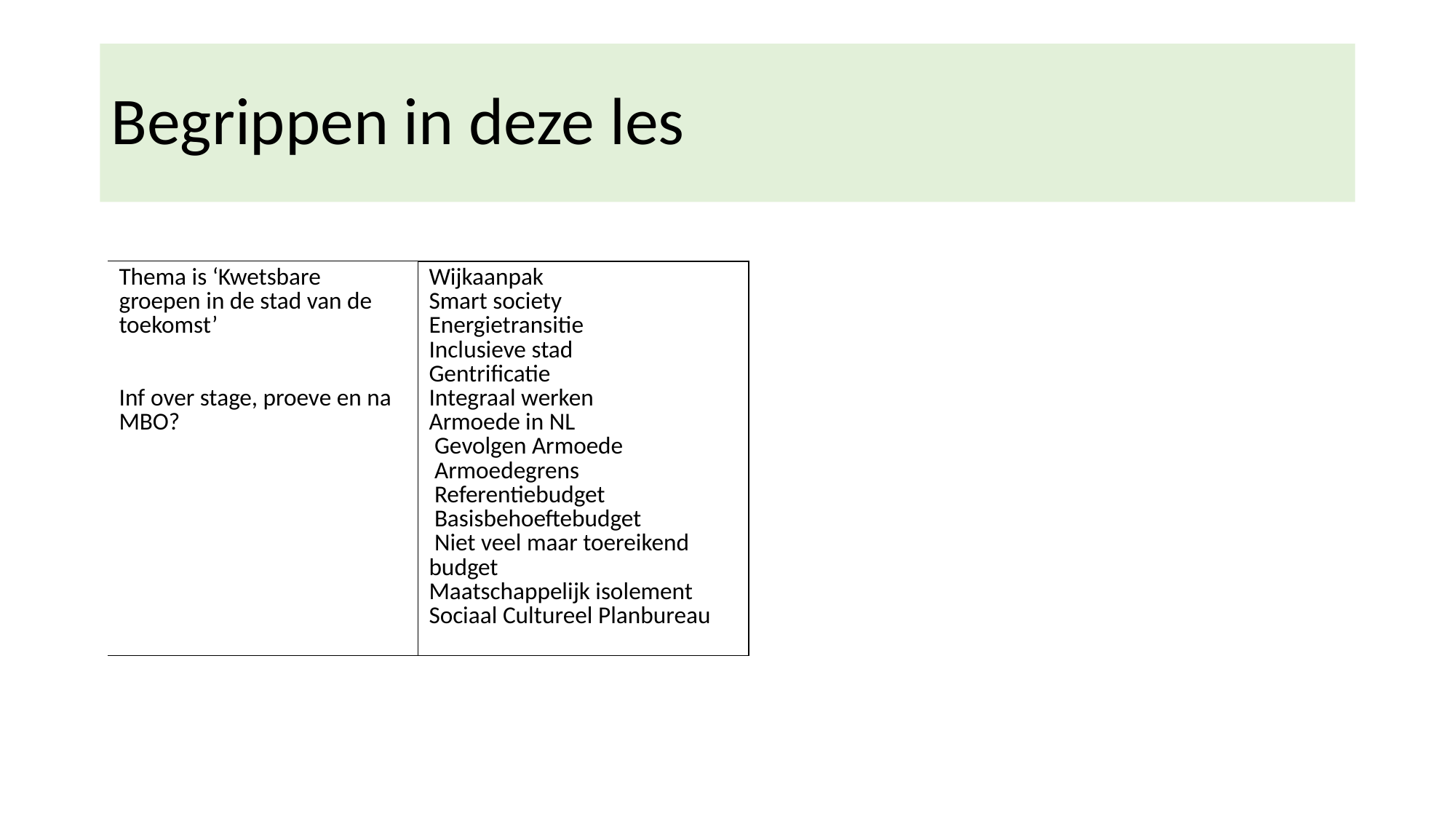

# Begrippen in deze les
| Thema is ‘Kwetsbare groepen in de stad van de toekomst’      Inf over stage, proeve en na MBO? | Wijkaanpak   Smart society  Energietransitie   Inclusieve stad   Gentrificatie   Integraal werken   Armoede in NL    Gevolgen Armoede    Armoedegrens    Referentiebudget    Basisbehoeftebudget    Niet veel maar toereikend budget   Maatschappelijk isolement   Sociaal Cultureel Planbureau |
| --- | --- |